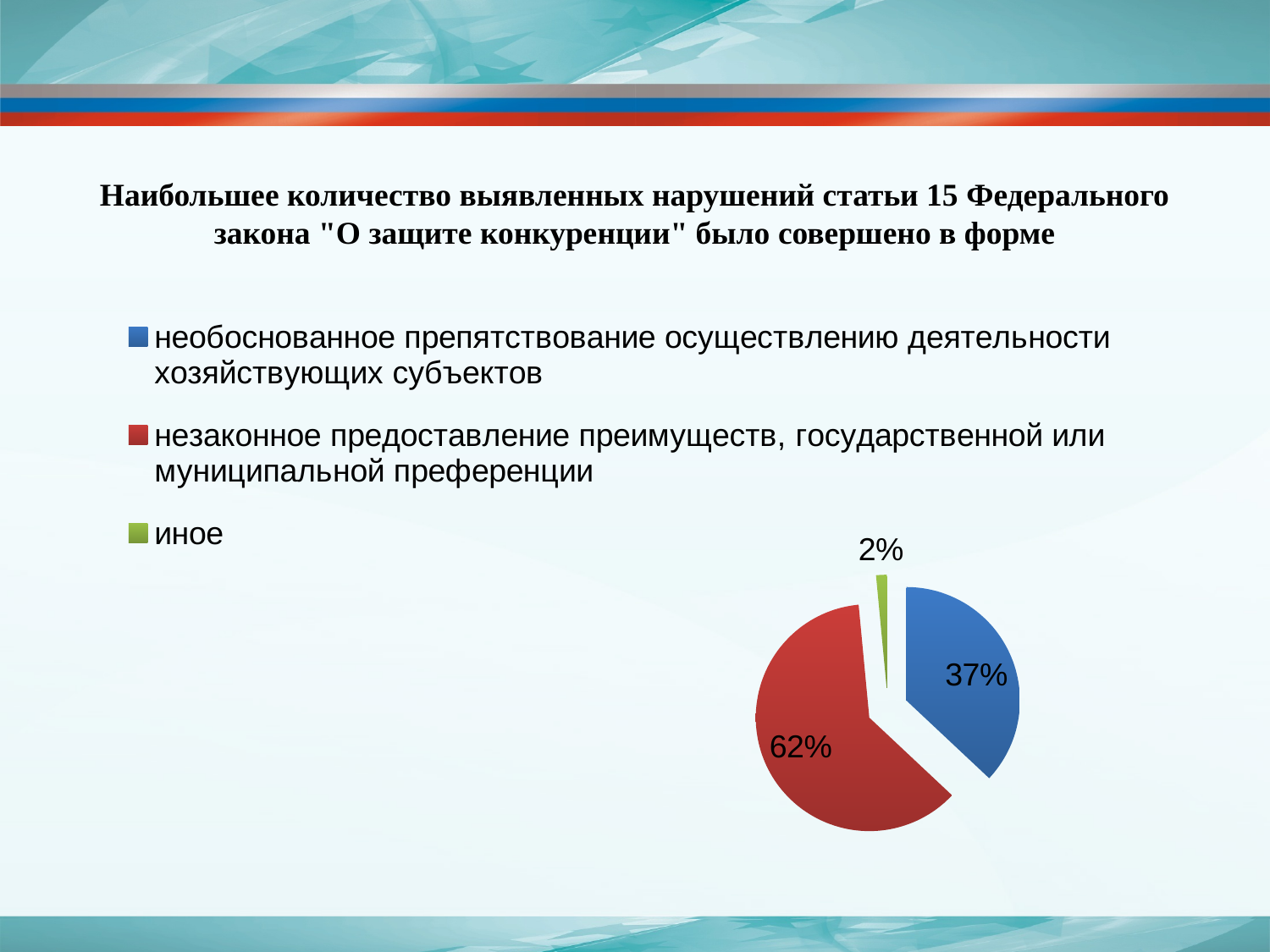

Наибольшее количество выявленных нарушений статьи 15 Федерального закона "О защите конкуренции" было совершено в форме

### Chart

| Category |
 |
|---|---|
| необоснованное препятствование осуществлению деятельности хозяйствующих субъектов | 37.0 |
| незаконное предоставление преимуществ, государственной или муниципальной преференции  | 61.5 |
| иное | 1.5 |